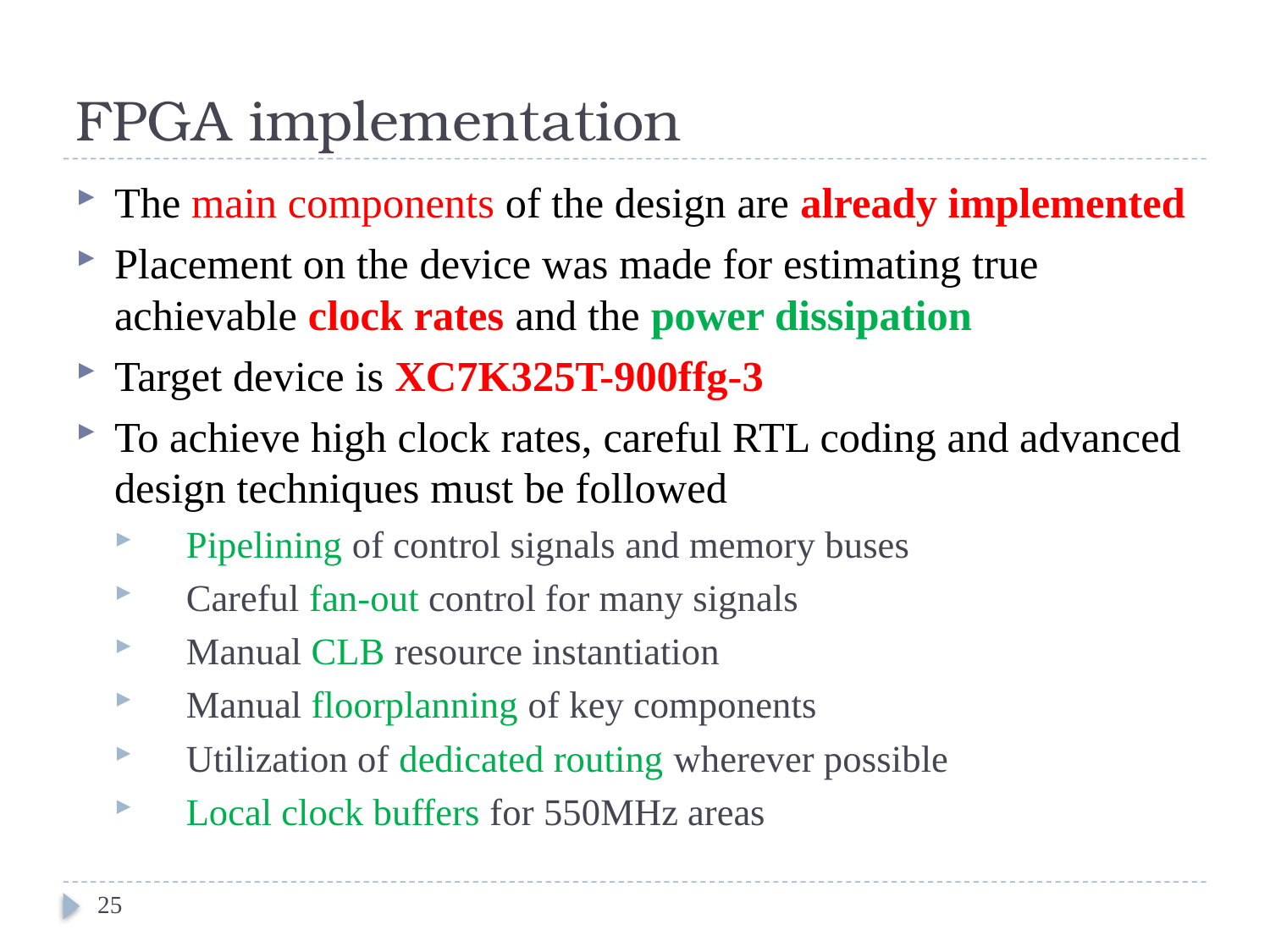

# FPGA implementation
The main components of the design are already implemented
Placement on the device was made for estimating true achievable clock rates and the power dissipation
Target device is XC7K325T-900ffg-3
To achieve high clock rates, careful RTL coding and advanced design techniques must be followed
Pipelining of control signals and memory buses
Careful fan-out control for many signals
Manual CLB resource instantiation
Manual floorplanning of key components
Utilization of dedicated routing wherever possible
Local clock buffers for 550MHz areas

25